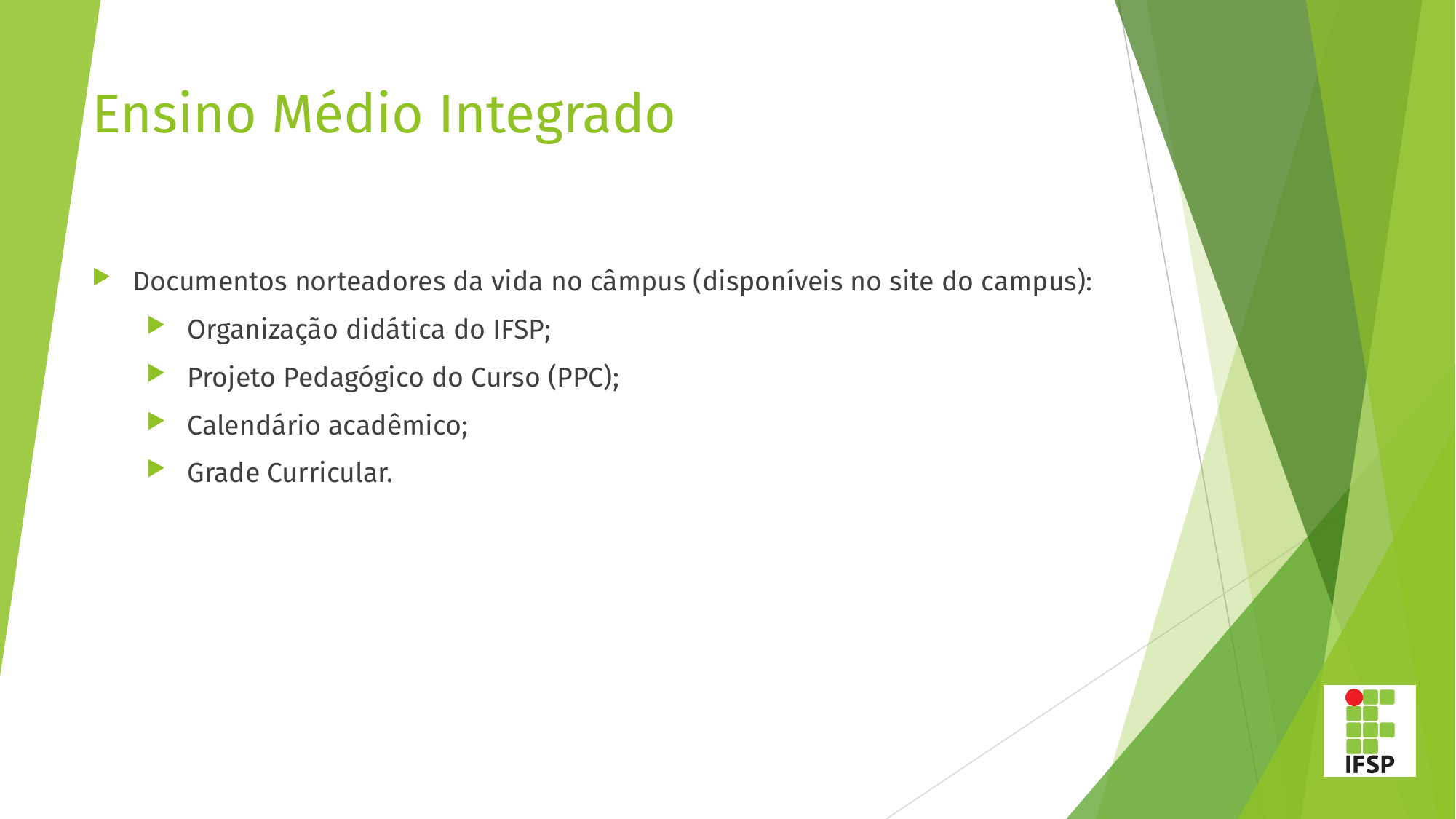

# Ensino Médio Integrado
Documentos norteadores da vida no câmpus (disponíveis no site do campus):
Organização didática do IFSP;
Projeto Pedagógico do Curso (PPC);
Calendário acadêmico;
Grade Curricular.